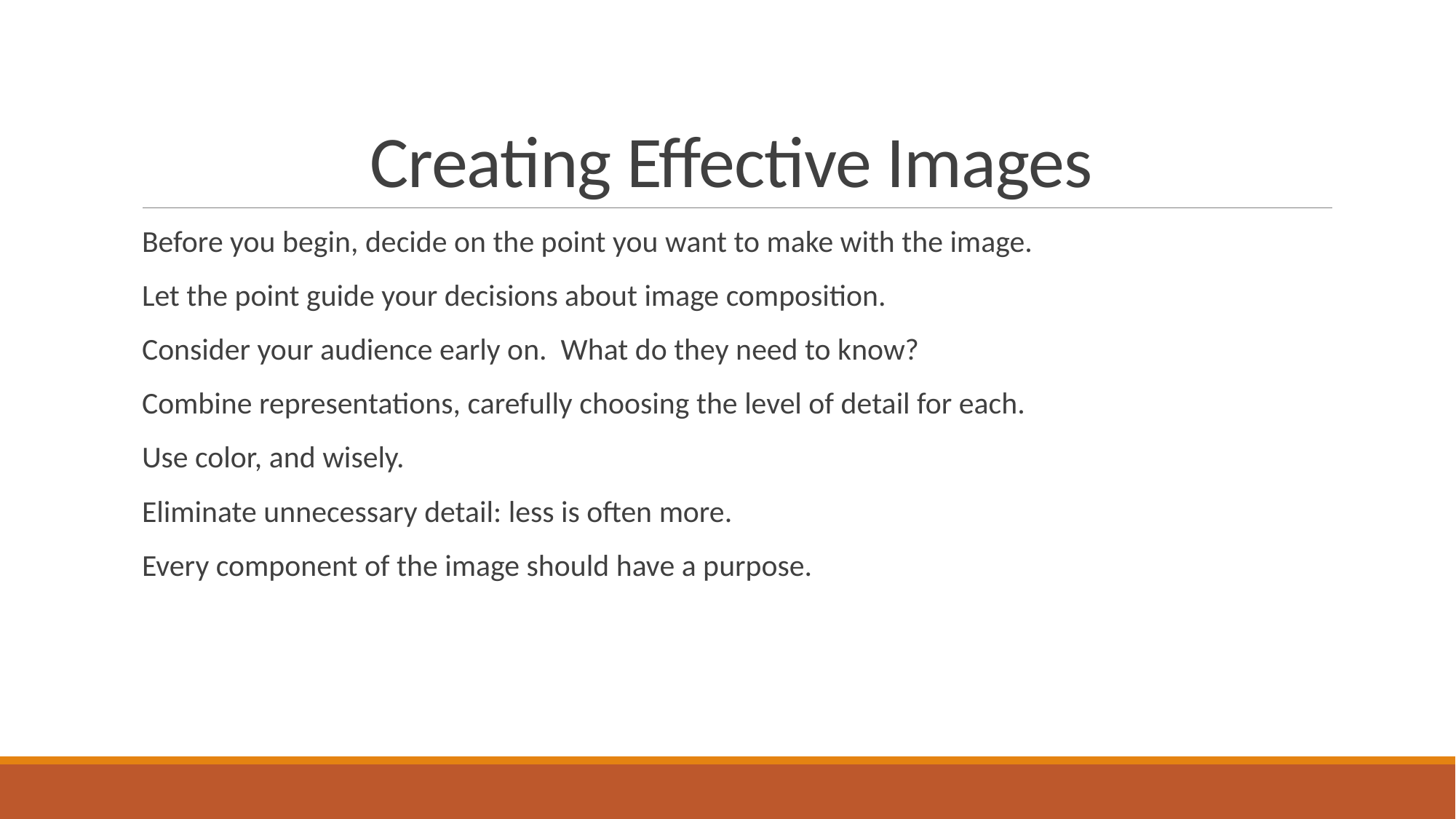

# Creating Effective Images
Before you begin, decide on the point you want to make with the image.
Let the point guide your decisions about image composition.
Consider your audience early on.  What do they need to know?
Combine representations, carefully choosing the level of detail for each.
Use color, and wisely.
Eliminate unnecessary detail: less is often more.
Every component of the image should have a purpose.